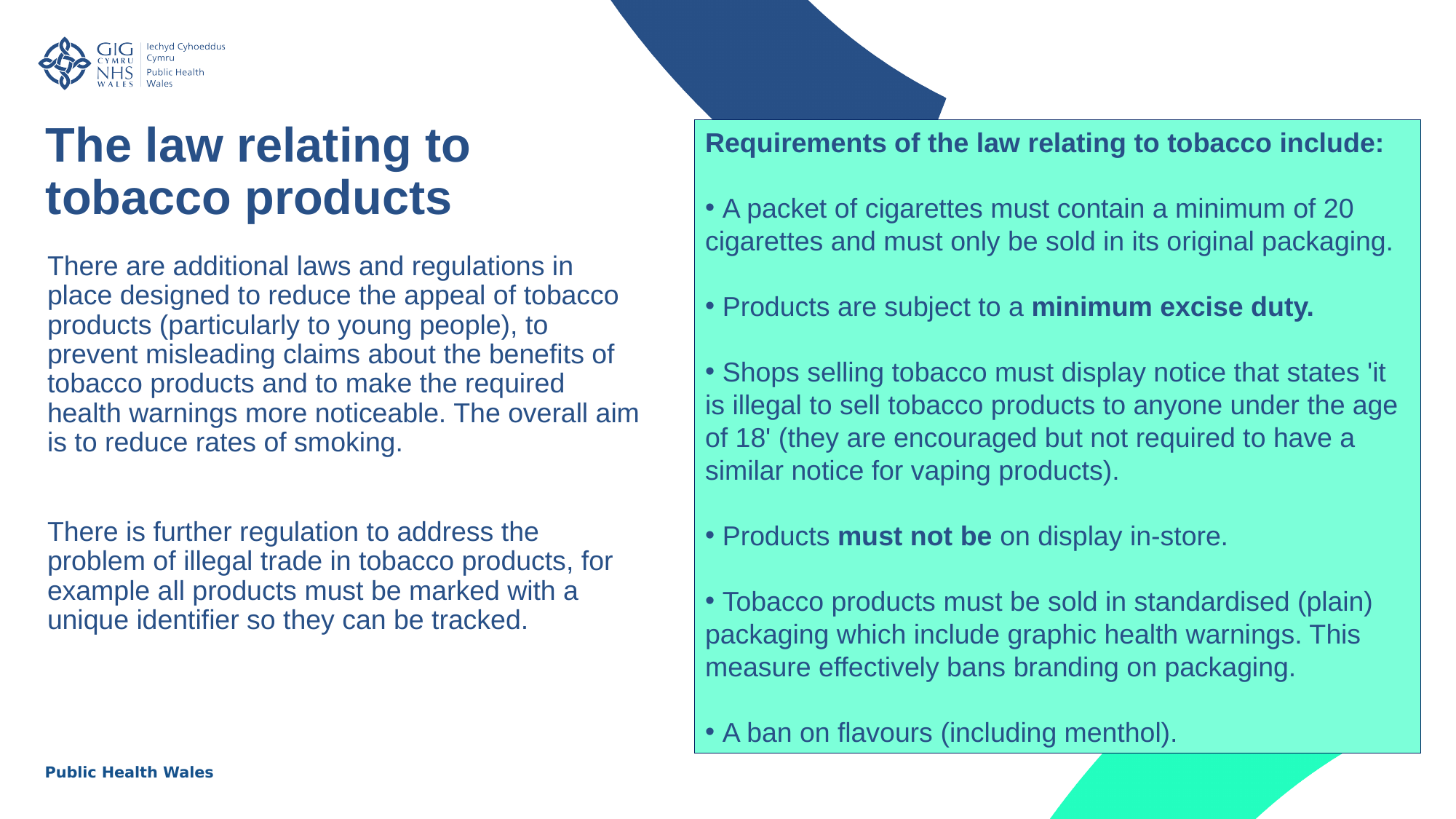

The law relating to tobacco products
Requirements of the law relating to tobacco include:

 A packet of cigarettes must contain a minimum of 20 cigarettes and must only be sold in its original packaging.

 Products are subject to a minimum excise duty.

 Shops selling tobacco must display notice that states 'it is illegal to sell tobacco products to anyone under the age of 18' (they are encouraged but not required to have a similar notice for vaping products).

 Products must not be on display in-store.

 Tobacco products must be sold in standardised (plain) packaging which include graphic health warnings. This measure effectively bans branding on packaging.

 A ban on flavours (including menthol).
There are additional laws and regulations in place designed to reduce the appeal of tobacco products (particularly to young people), to prevent misleading claims about the benefits of tobacco products and to make the required health warnings more noticeable. The overall aim is to reduce rates of smoking.

There is further regulation to address the problem of illegal trade in tobacco products, for example all products must be marked with a unique identifier so they can be tracked.